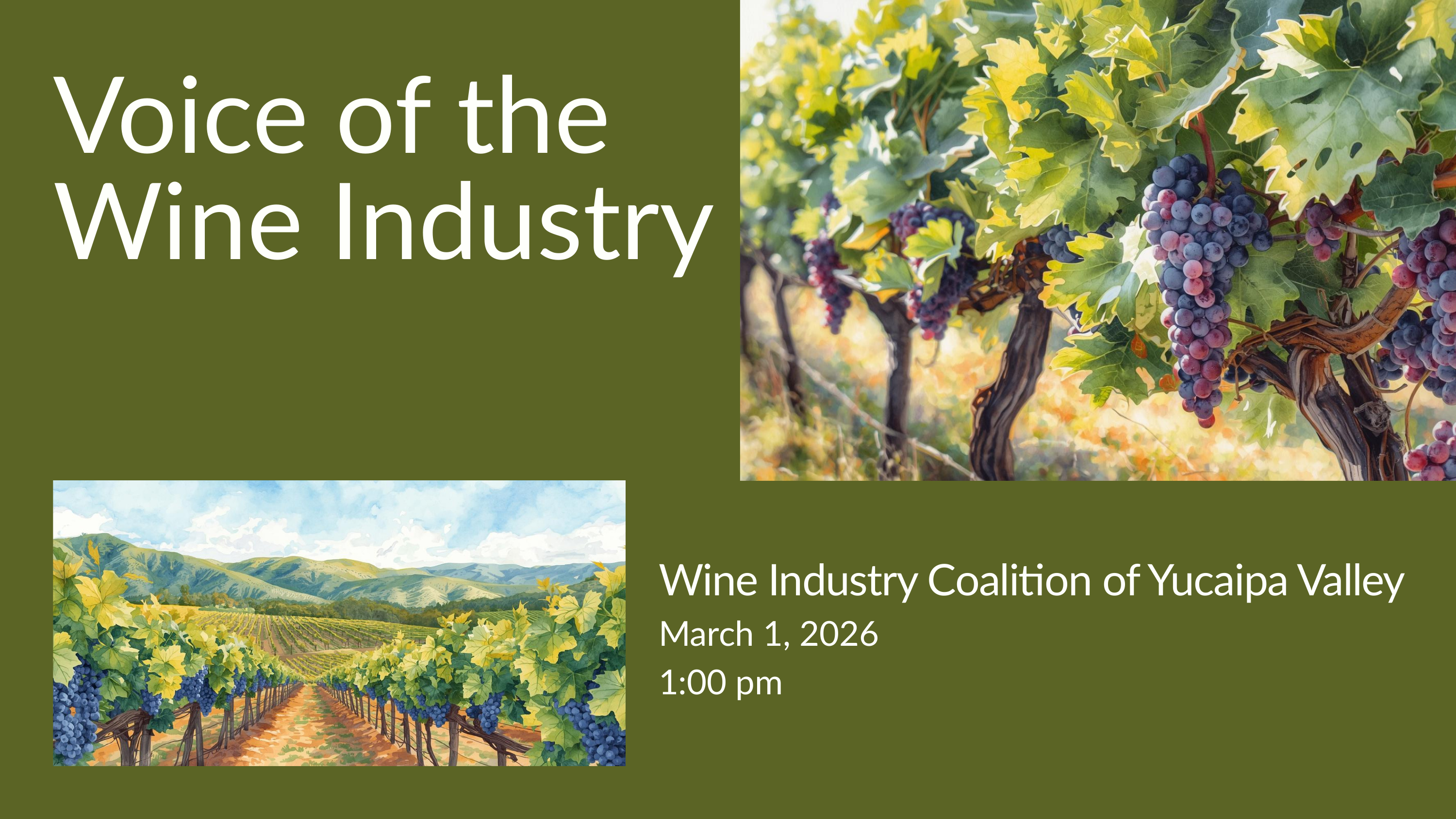

Voice of the Wine Industry

Wine Industry Coalition of Yucaipa Valley
March 1, 2026
1:00 pm